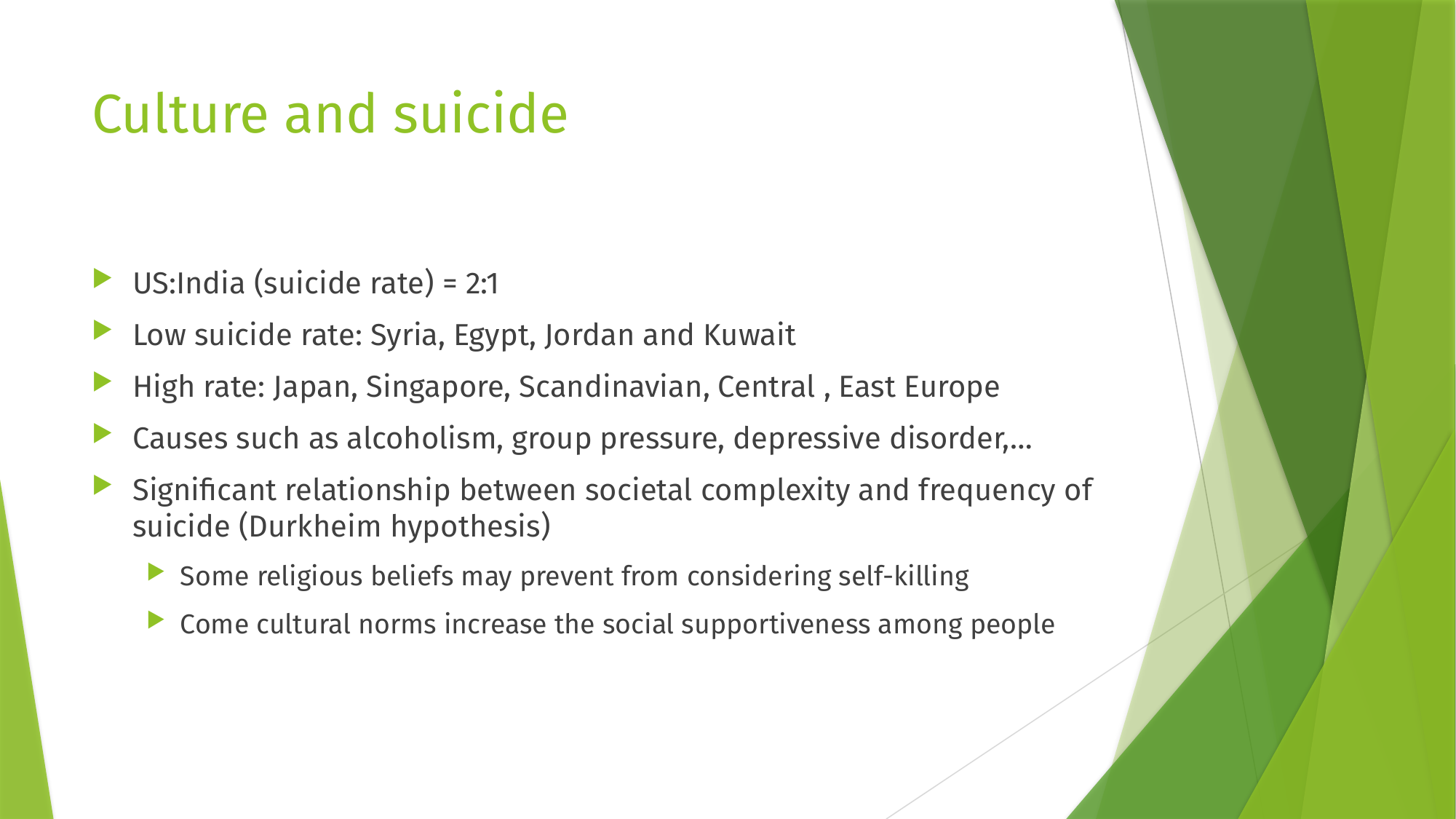

# Culture and suicide
US:India (suicide rate) = 2:1
Low suicide rate: Syria, Egypt, Jordan and Kuwait
High rate: Japan, Singapore, Scandinavian, Central , East Europe
Causes such as alcoholism, group pressure, depressive disorder,…
Significant relationship between societal complexity and frequency of suicide (Durkheim hypothesis)
Some religious beliefs may prevent from considering self-killing
Come cultural norms increase the social supportiveness among people